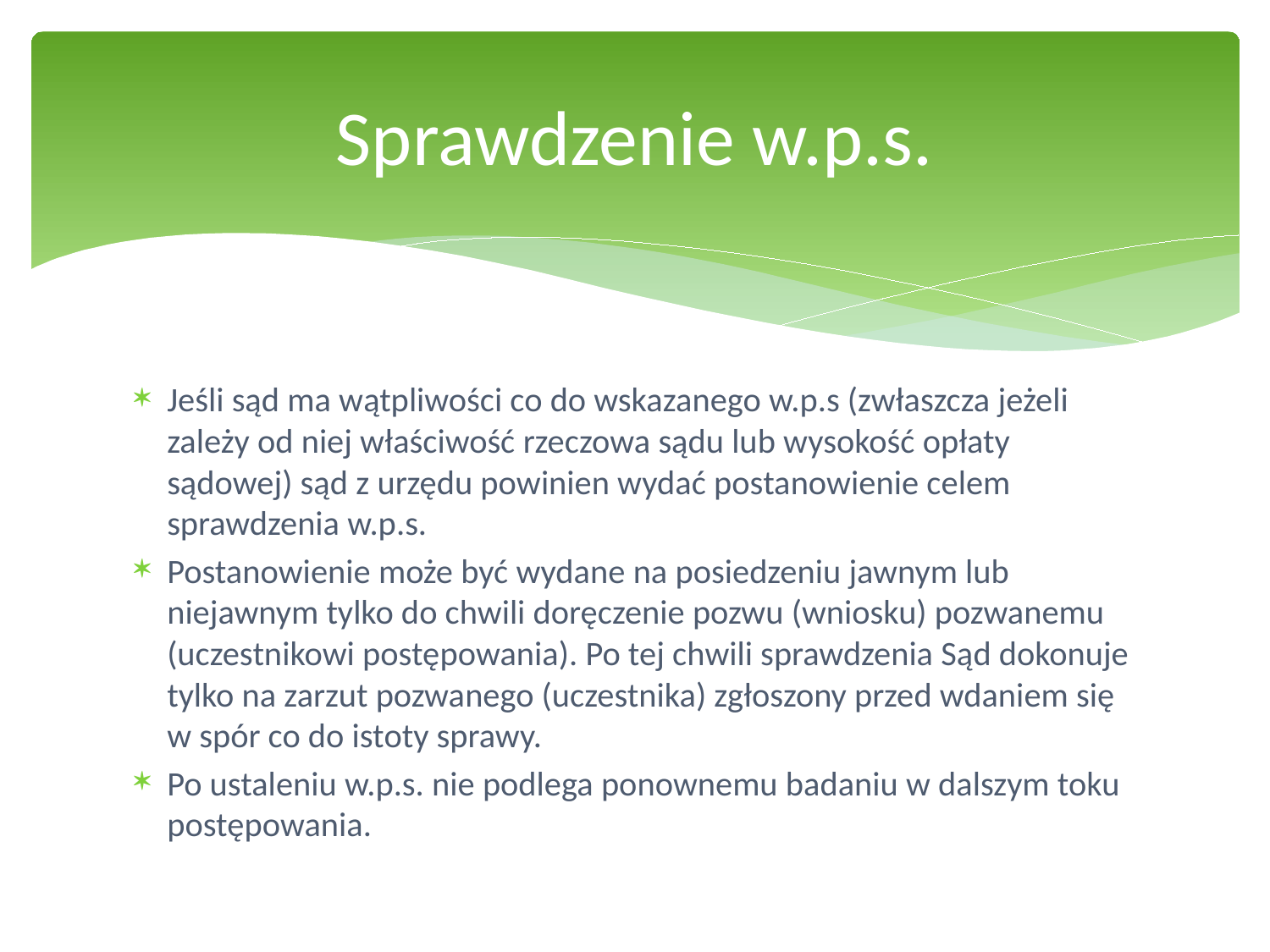

# Sprawdzenie w.p.s.
Jeśli sąd ma wątpliwości co do wskazanego w.p.s (zwłaszcza jeżeli zależy od niej właściwość rzeczowa sądu lub wysokość opłaty sądowej) sąd z urzędu powinien wydać postanowienie celem sprawdzenia w.p.s.
Postanowienie może być wydane na posiedzeniu jawnym lub niejawnym tylko do chwili doręczenie pozwu (wniosku) pozwanemu (uczestnikowi postępowania). Po tej chwili sprawdzenia Sąd dokonuje tylko na zarzut pozwanego (uczestnika) zgłoszony przed wdaniem się w spór co do istoty sprawy.
Po ustaleniu w.p.s. nie podlega ponownemu badaniu w dalszym toku postępowania.